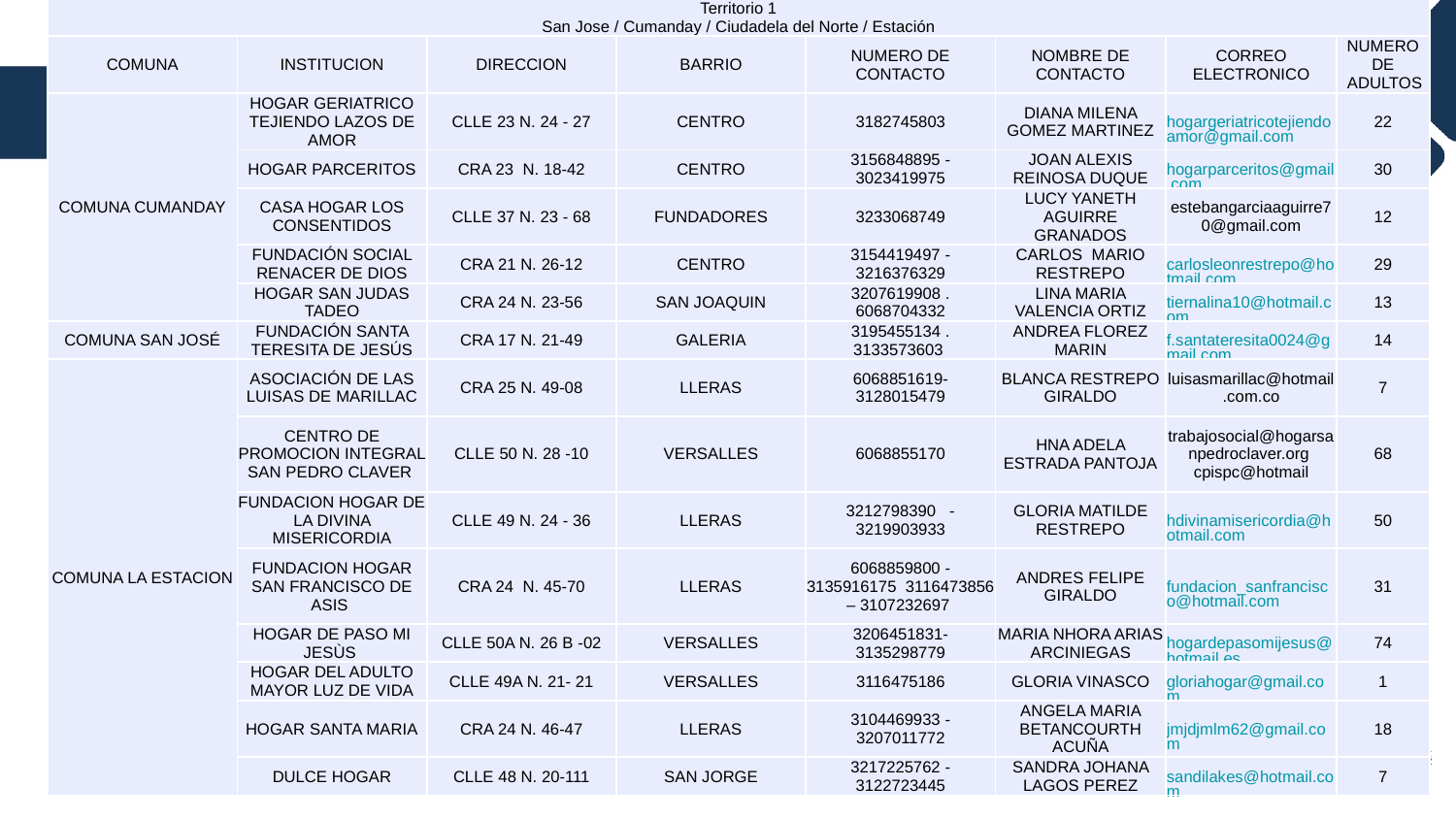

| Territorio 1 San Jose / Cumanday / Ciudadela del Norte / Estación |  |  |  |  |  |  |  |
| --- | --- | --- | --- | --- | --- | --- | --- |
| COMUNA | INSTITUCION | DIRECCION | BARRIO | NUMERO DE CONTACTO | NOMBRE DE CONTACTO | CORREO ELECTRONICO | NUMERO DE ADULTOS |
| COMUNA CUMANDAY | HOGAR GERIATRICO TEJIENDO LAZOS DE AMOR | CLLE 23 N. 24 - 27 | CENTRO | 3182745803 | DIANA MILENA GOMEZ MARTINEZ | hogargeriatricotejiendoamor@gmail.com | 22 |
|  | HOGAR PARCERITOS | CRA 23 N. 18-42 | CENTRO | 3156848895 - 3023419975 | JOAN ALEXIS REINOSA DUQUE | hogarparceritos@gmail.com | 30 |
|  | CASA HOGAR LOS CONSENTIDOS | CLLE 37 N. 23 - 68 | FUNDADORES | 3233068749 | LUCY YANETH AGUIRRE GRANADOS | estebangarciaaguirre70@gmail.com | 12 |
|  | FUNDACIÓN SOCIAL RENACER DE DIOS | CRA 21 N. 26-12 | CENTRO | 3154419497 -3216376329 | CARLOS MARIO RESTREPO | carlosleonrestrepo@hotmail.com | 29 |
|  | HOGAR SAN JUDAS TADEO | CRA 24 N. 23-56 | SAN JOAQUIN | 3207619908 . 6068704332 | LINA MARIA VALENCIA ORTIZ | tiernalina10@hotmail.com | 13 |
| COMUNA SAN JOSÉ | FUNDACIÓN SANTA TERESITA DE JESÚS | CRA 17 N. 21-49 | GALERIA | 3195455134 . 3133573603 | ANDREA FLOREZ MARIN | f.santateresita0024@gmail.com | 14 |
| COMUNA LA ESTACION | ASOCIACIÓN DE LAS LUISAS DE MARILLAC | CRA 25 N. 49-08 | LLERAS | 6068851619- 3128015479 | BLANCA RESTREPO GIRALDO | luisasmarillac@hotmail.com.co | 7 |
|  | CENTRO DE PROMOCION INTEGRAL SAN PEDRO CLAVER | CLLE 50 N. 28 -10 | VERSALLES | 6068855170 | HNA ADELA ESTRADA PANTOJA | trabajosocial@hogarsanpedroclaver.org cpispc@hotmail | 68 |
|  | FUNDACION HOGAR DE LA DIVINA MISERICORDIA | CLLE 49 N. 24 - 36 | LLERAS | 3212798390 -3219903933 | GLORIA MATILDE RESTREPO | hdivinamisericordia@hotmail.com | 50 |
|  | FUNDACION HOGAR SAN FRANCISCO DE ASIS | CRA 24 N. 45-70 | LLERAS | 6068859800 - 3135916175 3116473856 – 3107232697 | ANDRES FELIPE GIRALDO | fundacion\_sanfrancisco@hotmail.com | 31 |
|  | HOGAR DE PASO MI JESÙS | CLLE 50A N. 26 B -02 | VERSALLES | 3206451831- 3135298779 | MARIA NHORA ARIAS ARCINIEGAS | hogardepasomijesus@hotmail.es | 74 |
|  | HOGAR DEL ADULTO MAYOR LUZ DE VIDA | CLLE 49A N. 21- 21 | VERSALLES | 3116475186 | GLORIA VINASCO | gloriahogar@gmail.com | 1 |
|  | HOGAR SANTA MARIA | CRA 24 N. 46-47 | LLERAS | 3104469933 - 3207011772 | ANGELA MARIA BETANCOURTH ACUÑA | jmjdjmlm62@gmail.com | 18 |
|  | DULCE HOGAR | CLLE 48 N. 20-111 | SAN JORGE | 3217225762 -3122723445 | SANDRA JOHANA LAGOS PEREZ | sandilakes@hotmail.com | 7 |